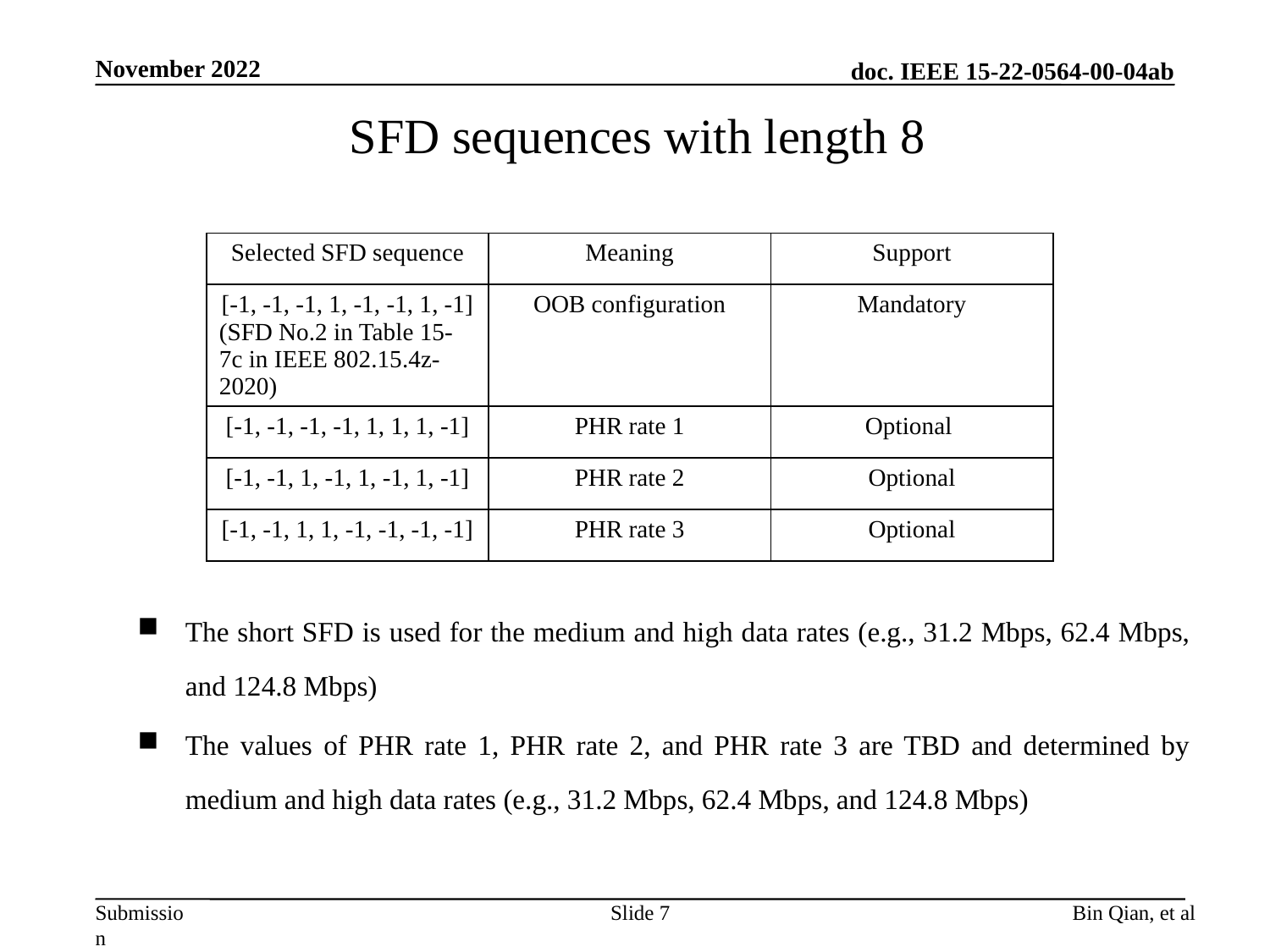

November 2022
# SFD sequences with length 8

| Selected SFD sequence | Meaning | Support |
| --- | --- | --- |
| [-1, -1, -1, 1, -1, -1, 1, -1] (SFD No.2 in Table 15-7c in IEEE 802.15.4z-2020) | OOB configuration | Mandatory |
| [-1, -1, -1, -1, 1, 1, 1, -1] | PHR rate 1 | Optional |
| [-1, -1, 1, -1, 1, -1, 1, -1] | PHR rate 2 | Optional |
| [-1, -1, 1, 1, -1, -1, -1, -1] | PHR rate 3 | Optional |
The short SFD is used for the medium and high data rates (e.g., 31.2 Mbps, 62.4 Mbps, and 124.8 Mbps)
The values of PHR rate 1, PHR rate 2, and PHR rate 3 are TBD and determined by medium and high data rates (e.g., 31.2 Mbps, 62.4 Mbps, and 124.8 Mbps)

Slide 7
Bin Qian, et al